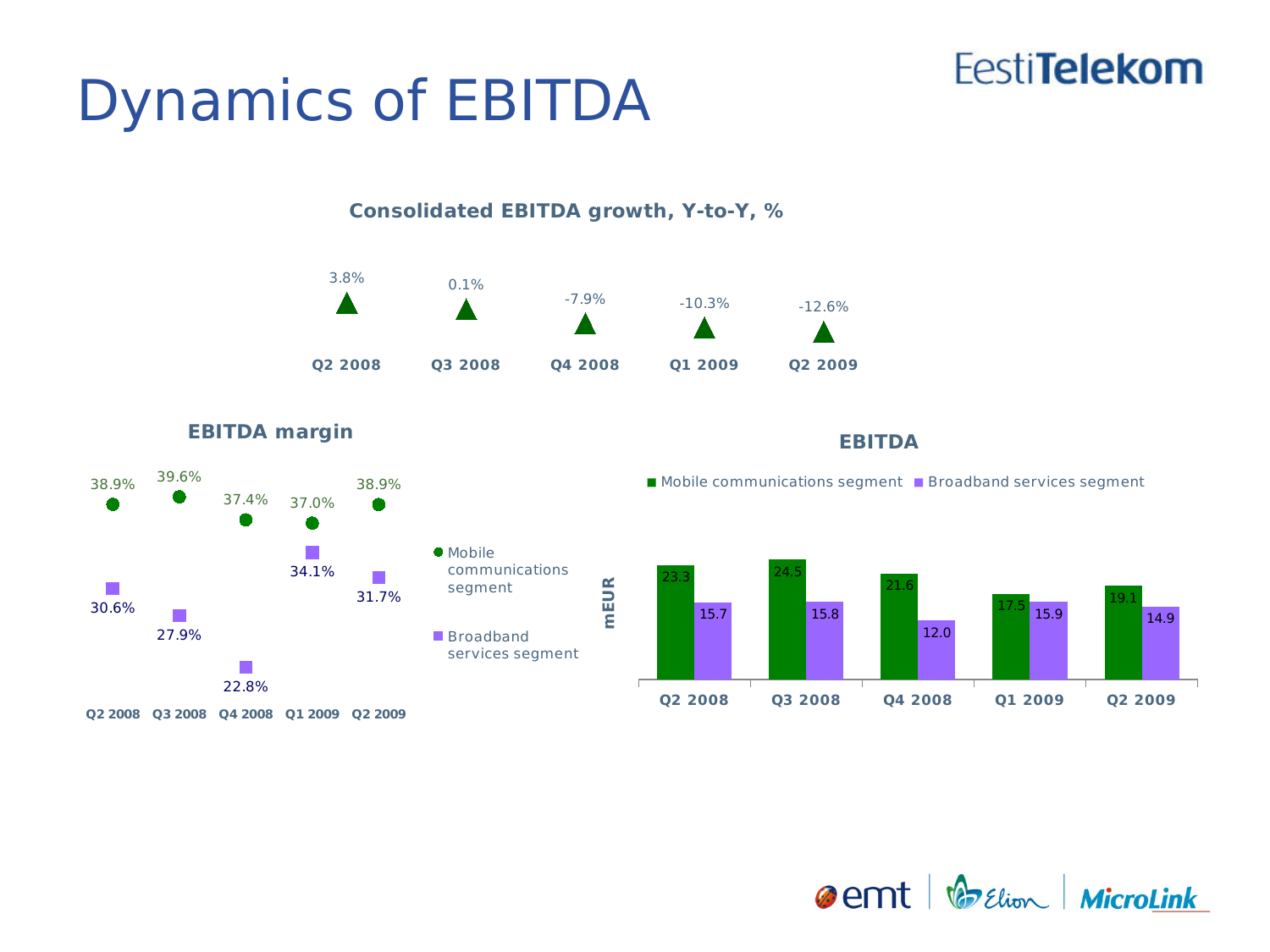

# Dynamics of EBITDA

### Chart: Consolidated EBITDA growth, Y-to-Y, %

| Category |  |
|---|---|
| Q2 2008 | 0.03833085498081101 |
| Q3 2008 | 0.001397734590689704 |
| Q4 2008 | -0.07925142960248721 |
| Q1 2009 | -0.10342950315085242 |
| Q2 2009 | -0.1256893858419064 |

### Chart: EBITDA

| Category | Mobile communications segment | Broadband services segment |
|---|---|---|
| Q2 2008 | 23.310575907864965 | 15.718050119514778 |
| Q3 2008 | 24.451446128871446 | 15.803680607927616 |
| Q4 2008 | 21.584554216251455 | 12.036791251773549 |
| Q1 2009 | 17.502707616990264 | 15.852219268083811 |
| Q2 2009 | 19.081074866105087 | 14.917037503355367 |

### Chart: EBITDA margin

| Category | Mobile communications segment | Broadband services segment |
|---|---|---|
| Q2 2008 | 0.38872604998481863 | 0.3057413105811433 |
| Q3 2008 | 0.3962014220723412 | 0.2790312942450065 |
| Q4 2008 | 0.3735143240858956 | 0.22808897381233367 |
| Q1 2009 | 0.37023486282942214 | 0.34117267909624127 |
| Q2 2009 | 0.38859692664881 | 0.3165814558389621 |